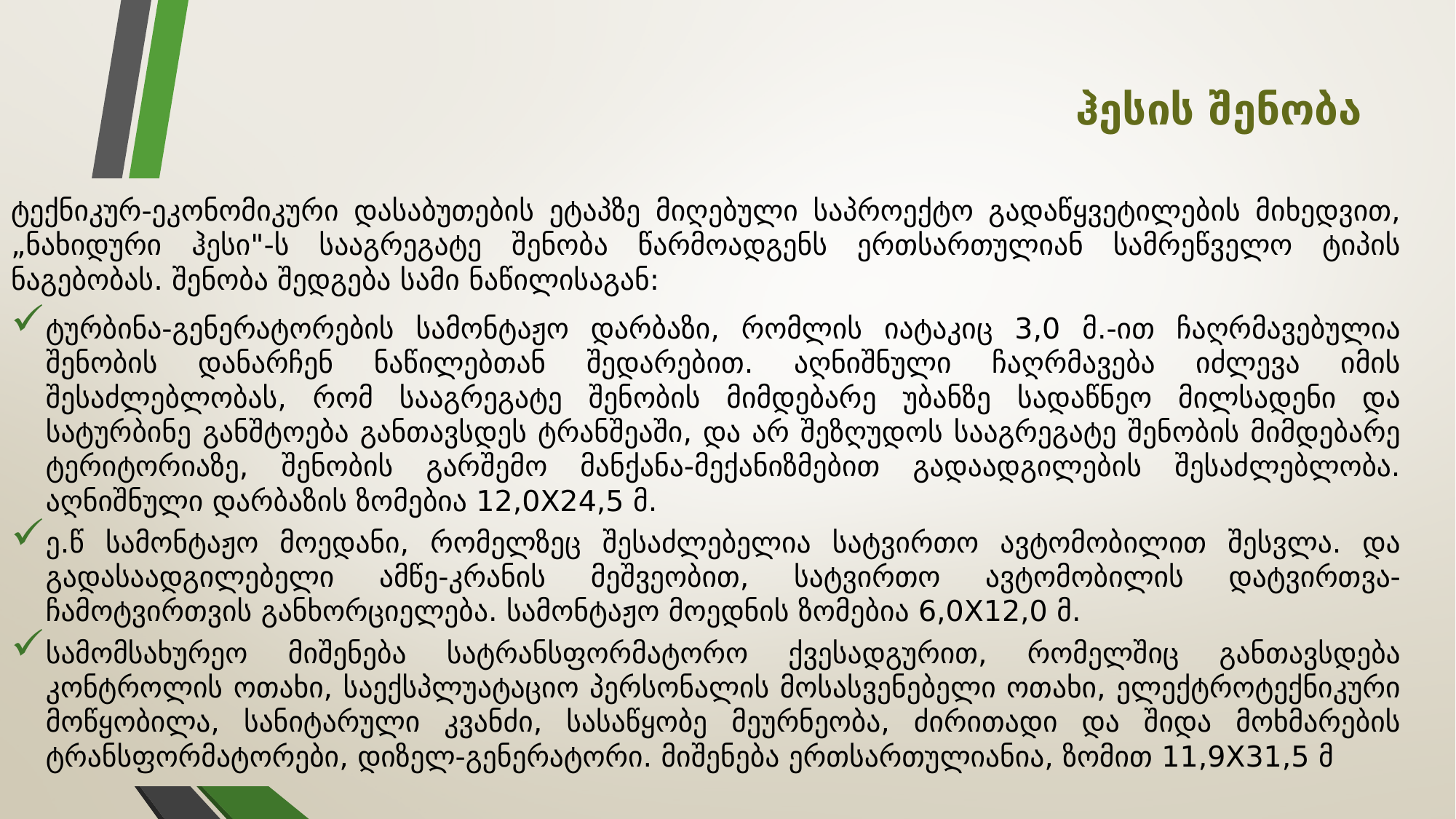

# ჰესის შენობა
ტექნიკურ-ეკონომიკური დასაბუთების ეტაპზე მიღებული საპროექტო გადაწყვეტილების მიხედვით, „ნახიდური ჰესი"-ს სააგრეგატე შენობა წარმოადგენს ერთსართულიან სამრეწველო ტიპის ნაგებობას. შენობა შედგება სამი ნაწილისაგან:
ტურბინა-გენერატორების სამონტაჟო დარბაზი, რომლის იატაკიც 3,0 მ.-ით ჩაღრმავებულია შენობის დანარჩენ ნაწილებთან შედარებით. აღნიშნული ჩაღრმავება იძლევა იმის შესაძლებლობას, რომ სააგრეგატე შენობის მიმდებარე უბანზე სადაწნეო მილსადენი და სატურბინე განშტოება განთავსდეს ტრანშეაში, და არ შეზღუდოს სააგრეგატე შენობის მიმდებარე ტერიტორიაზე, შენობის გარშემო მანქანა-მექანიზმებით გადაადგილების შესაძლებლობა. აღნიშნული დარბაზის ზომებია 12,0X24,5 მ.
ე.წ სამონტაჟო მოედანი, რომელზეც შესაძლებელია სატვირთო ავტომობილით შესვლა. და გადასაადგილებელი ამწე-კრანის მეშვეობით, სატვირთო ავტომობილის დატვირთვა- ჩამოტვირთვის განხორციელება. სამონტაჟო მოედნის ზომებია 6,0X12,0 მ.
სამომსახურეო მიშენება სატრანსფორმატორო ქვესადგურით, რომელშიც განთავსდება კონტროლის ოთახი, საექსპლუატაციო პერსონალის მოსასვენებელი ოთახი, ელექტროტექნიკური მოწყობილა, სანიტარული კვანძი, სასაწყობე მეურნეობა, ძირითადი და შიდა მოხმარების ტრანსფორმატორები, დიზელ-გენერატორი. მიშენება ერთსართულიანია, ზომით 11,9X31,5 მ